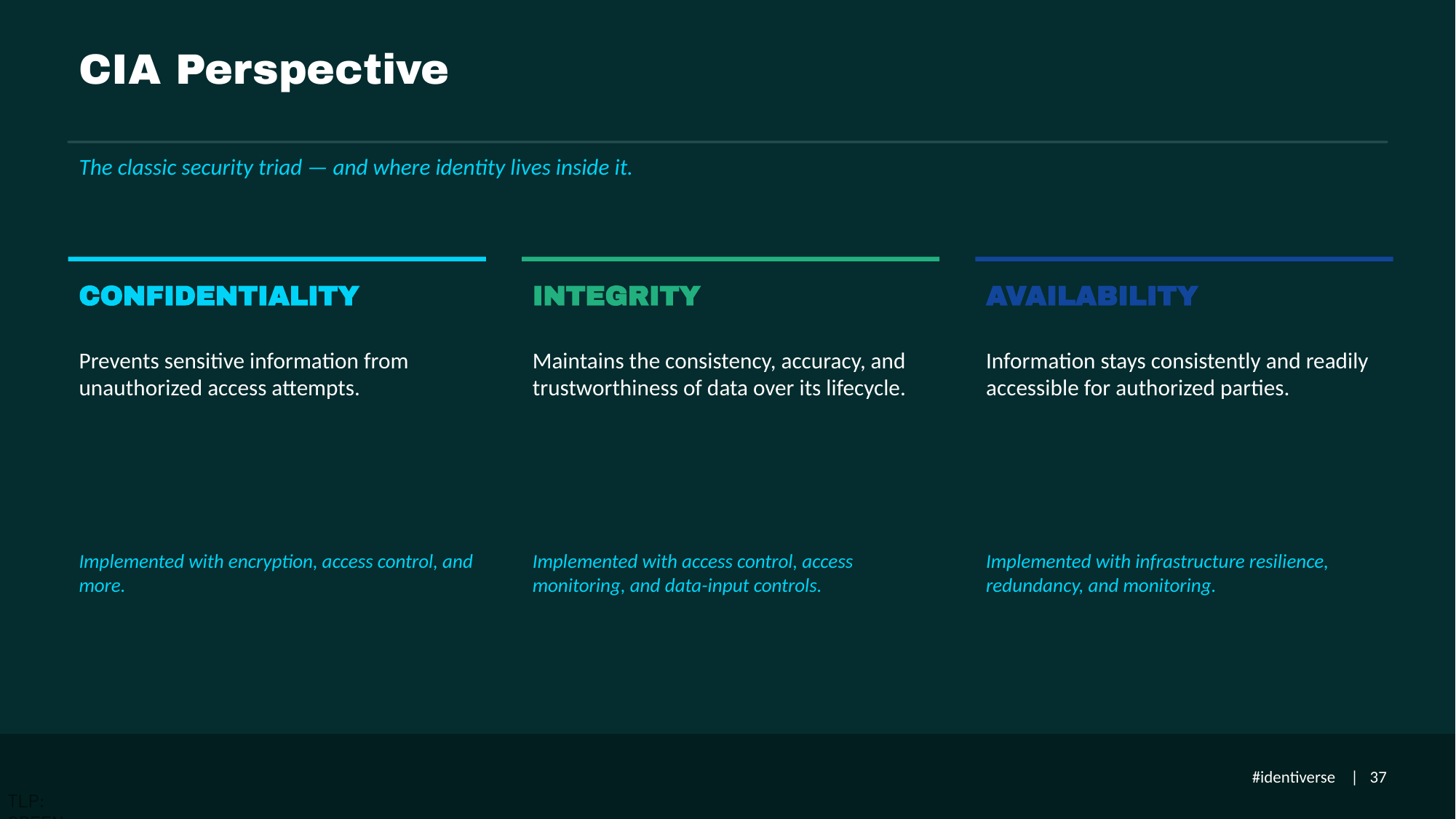

CIA Perspective
The classic security triad — and where identity lives inside it.

CONFIDENTIALITY
INTEGRITY
AVAILABILITY
Prevents sensitive information from unauthorized access attempts.
Maintains the consistency, accuracy, and trustworthiness of data over its lifecycle.
Information stays consistently and readily accessible for authorized parties.
Implemented with encryption, access control, and more.
Implemented with access control, access monitoring, and data-input controls.
Implemented with infrastructure resilience, redundancy, and monitoring.